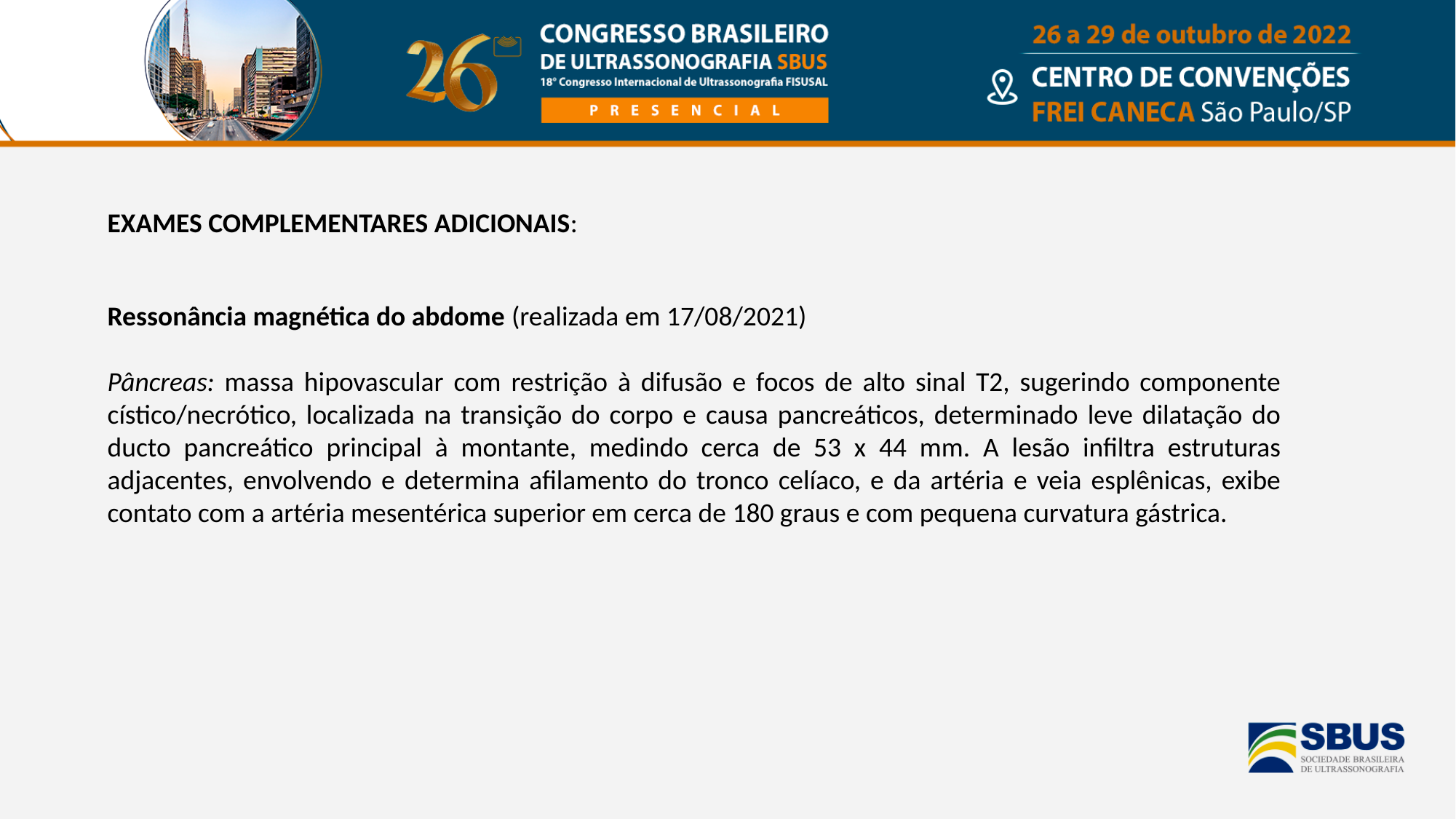

EXAMES COMPLEMENTARES ADICIONAIS:
Ressonância magnética do abdome (realizada em 17/08/2021)
Pâncreas: massa hipovascular com restrição à difusão e focos de alto sinal T2, sugerindo componente cístico/necrótico, localizada na transição do corpo e causa pancreáticos, determinado leve dilatação do ducto pancreático principal à montante, medindo cerca de 53 x 44 mm. A lesão infiltra estruturas adjacentes, envolvendo e determina afilamento do tronco celíaco, e da artéria e veia esplênicas, exibe contato com a artéria mesentérica superior em cerca de 180 graus e com pequena curvatura gástrica.